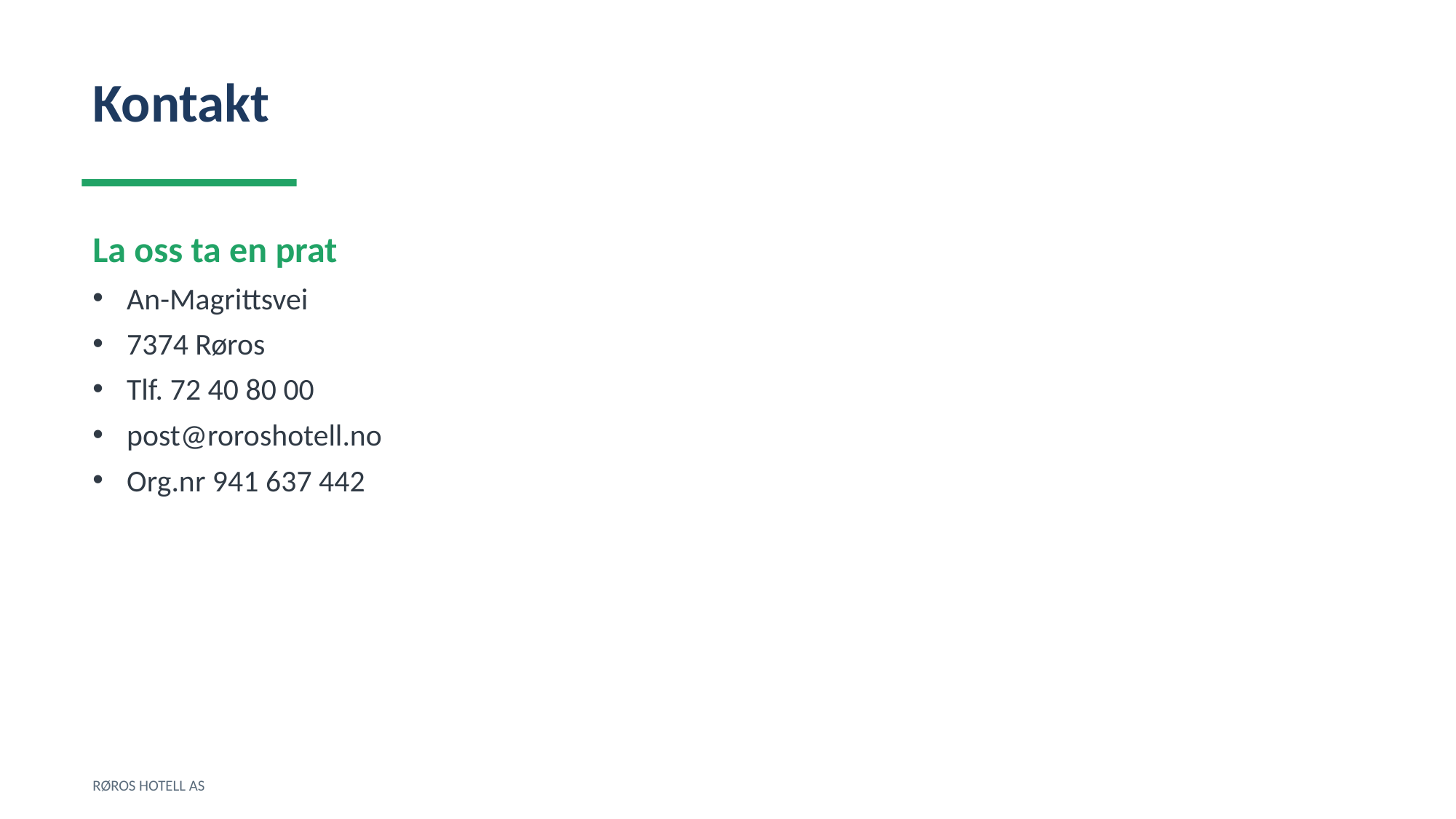

Kontakt

La oss ta en prat
An-Magrittsvei
7374 Røros
Tlf. 72 40 80 00
post@roroshotell.no
Org.nr 941 637 442
RØROS HOTELL AS